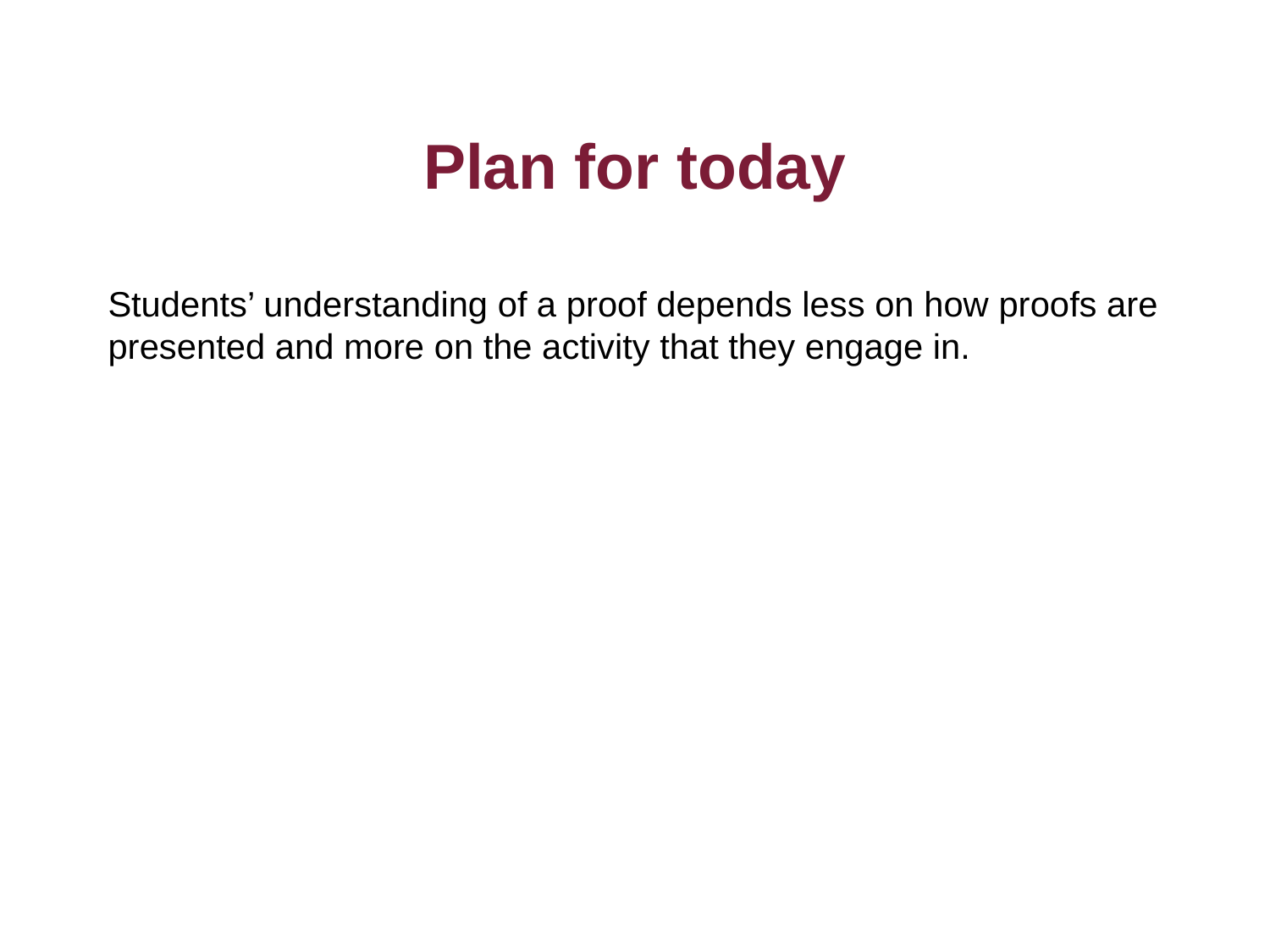

# Plan for today
Students’ understanding of a proof depends less on how proofs are presented and more on the activity that they engage in.